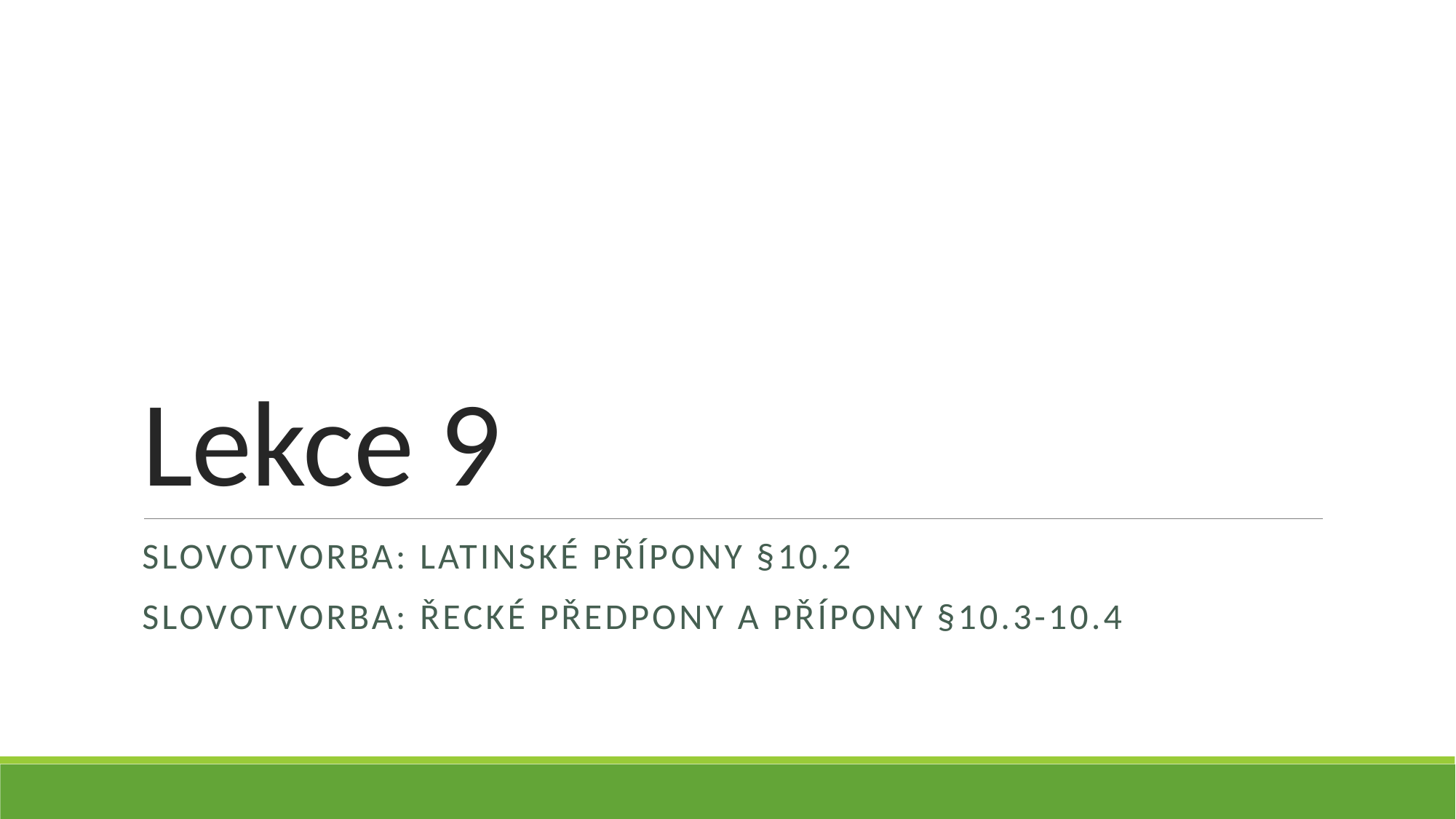

# Lekce 9
Slovotvorba: latinské přípony §10.2
Slovotvorba: řecké předpony a přípony §10.3-10.4